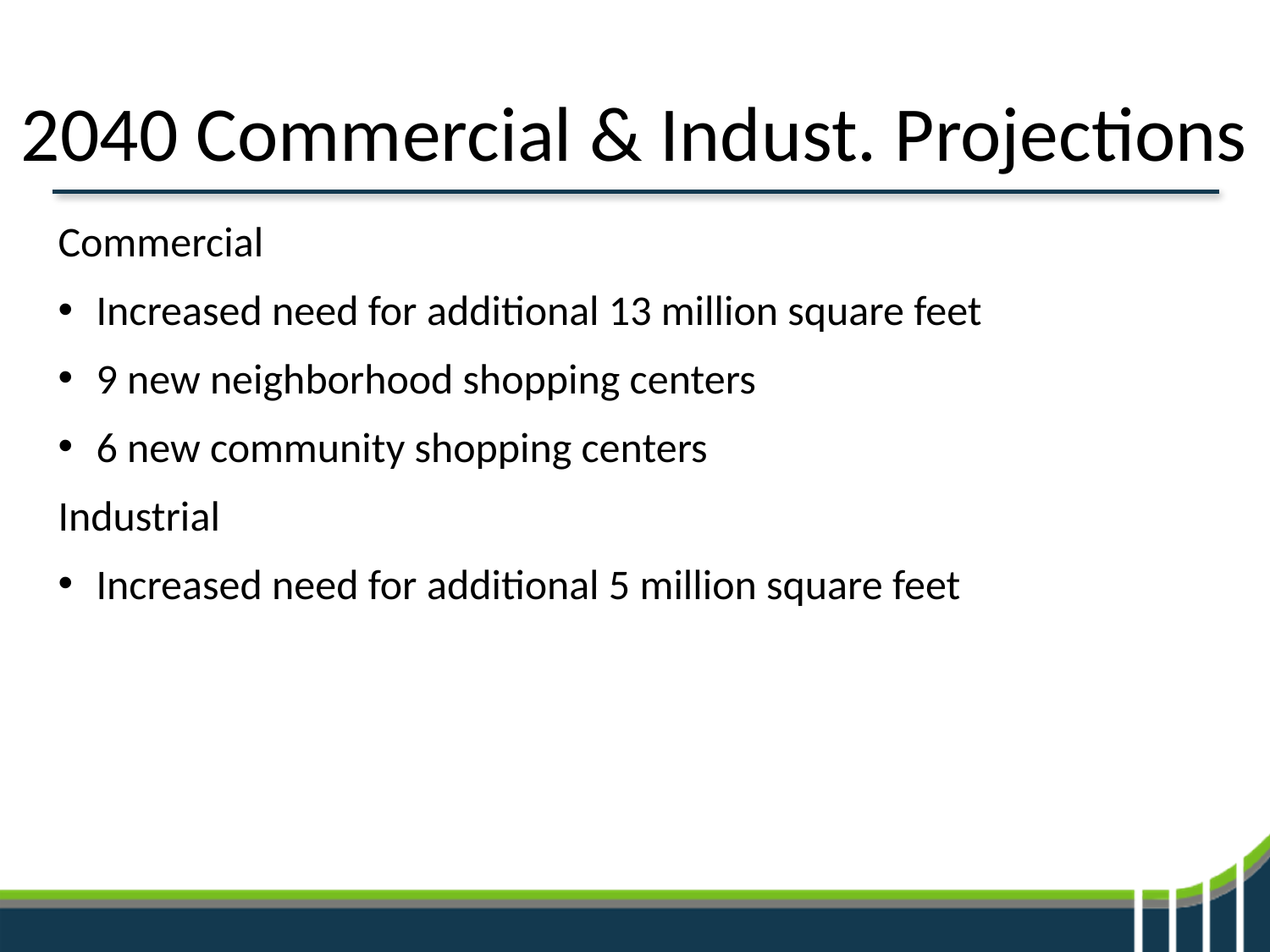

# 2040 Commercial & Indust. Projections
Commercial
Increased need for additional 13 million square feet
9 new neighborhood shopping centers
6 new community shopping centers
Industrial
Increased need for additional 5 million square feet